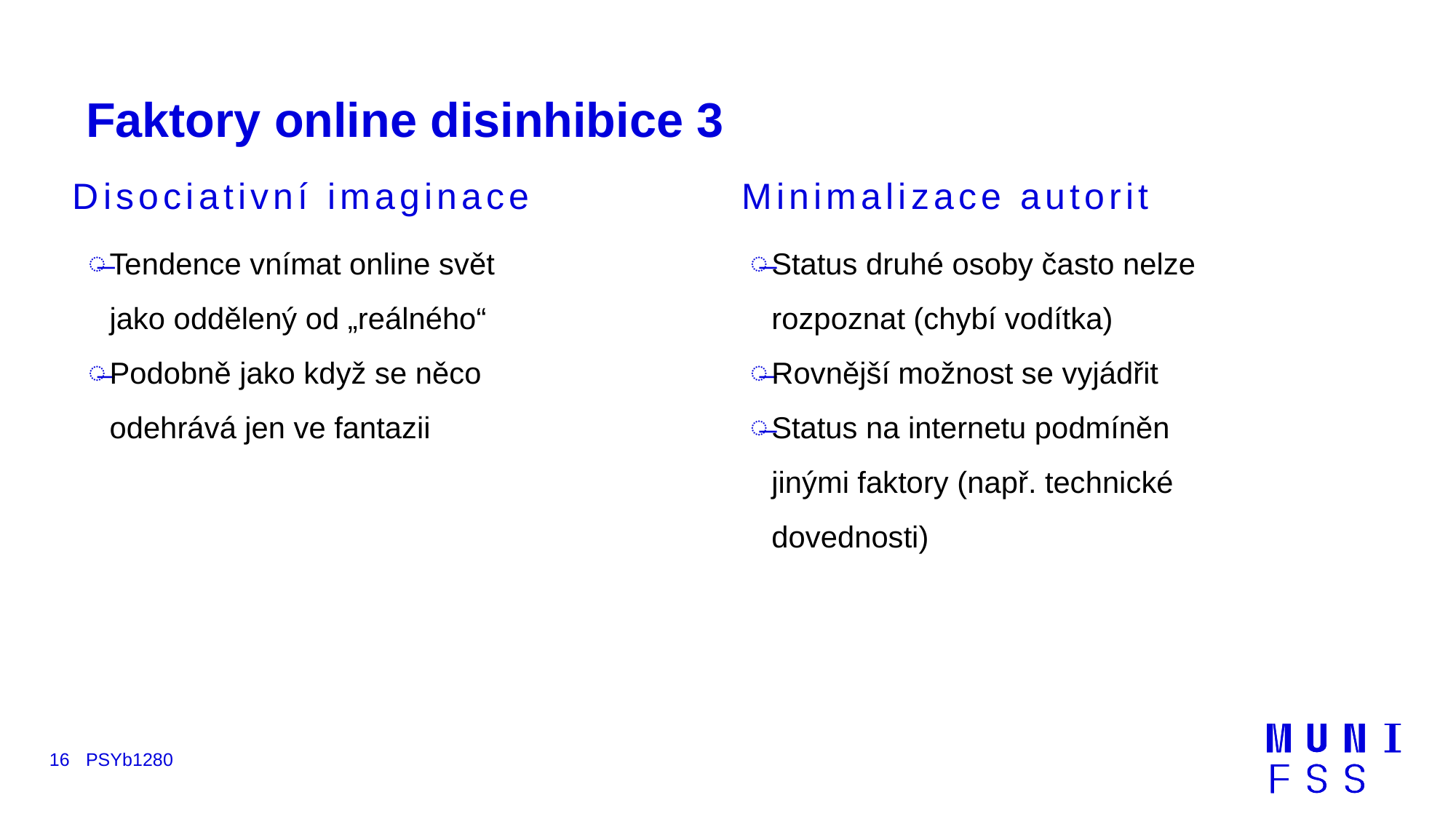

# Faktory online disinhibice 3
Disociativní imaginace
Minimalizace autorit
Tendence vnímat online svět jako oddělený od „reálného“
Podobně jako když se něco odehrává jen ve fantazii
Status druhé osoby často nelze rozpoznat (chybí vodítka)
Rovnější možnost se vyjádřit
Status na internetu podmíněn jinými faktory (např. technické dovednosti)
16
PSYb1280